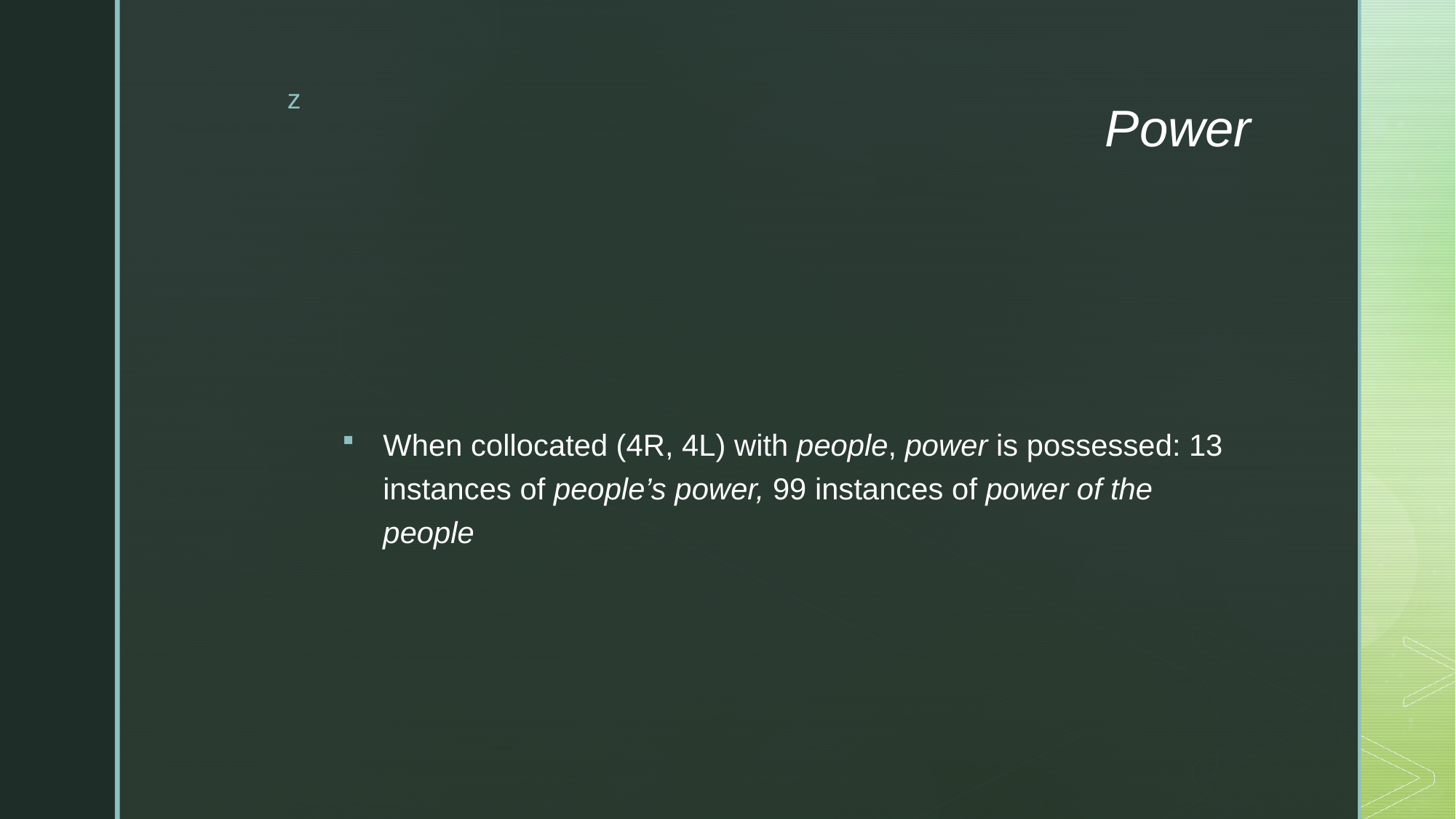

# Power
When collocated (4R, 4L) with people, power is possessed: 13 instances of people’s power, 99 instances of power of the people